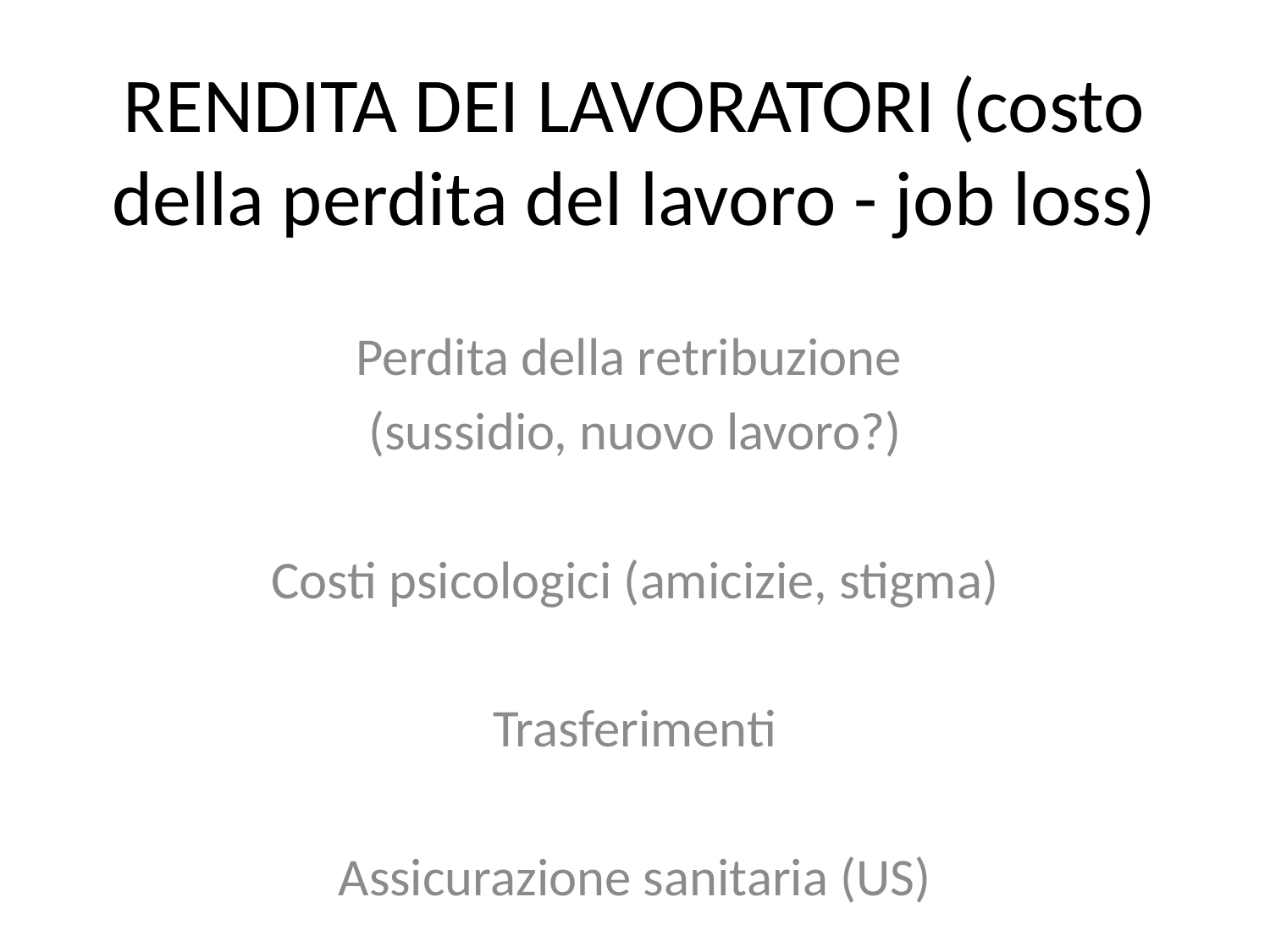

# RENDITA DEI LAVORATORI (costo della perdita del lavoro - job loss)
Perdita della retribuzione
(sussidio, nuovo lavoro?)

Costi psicologici (amicizie, stigma)

Trasferimenti

Assicurazione sanitaria (US)